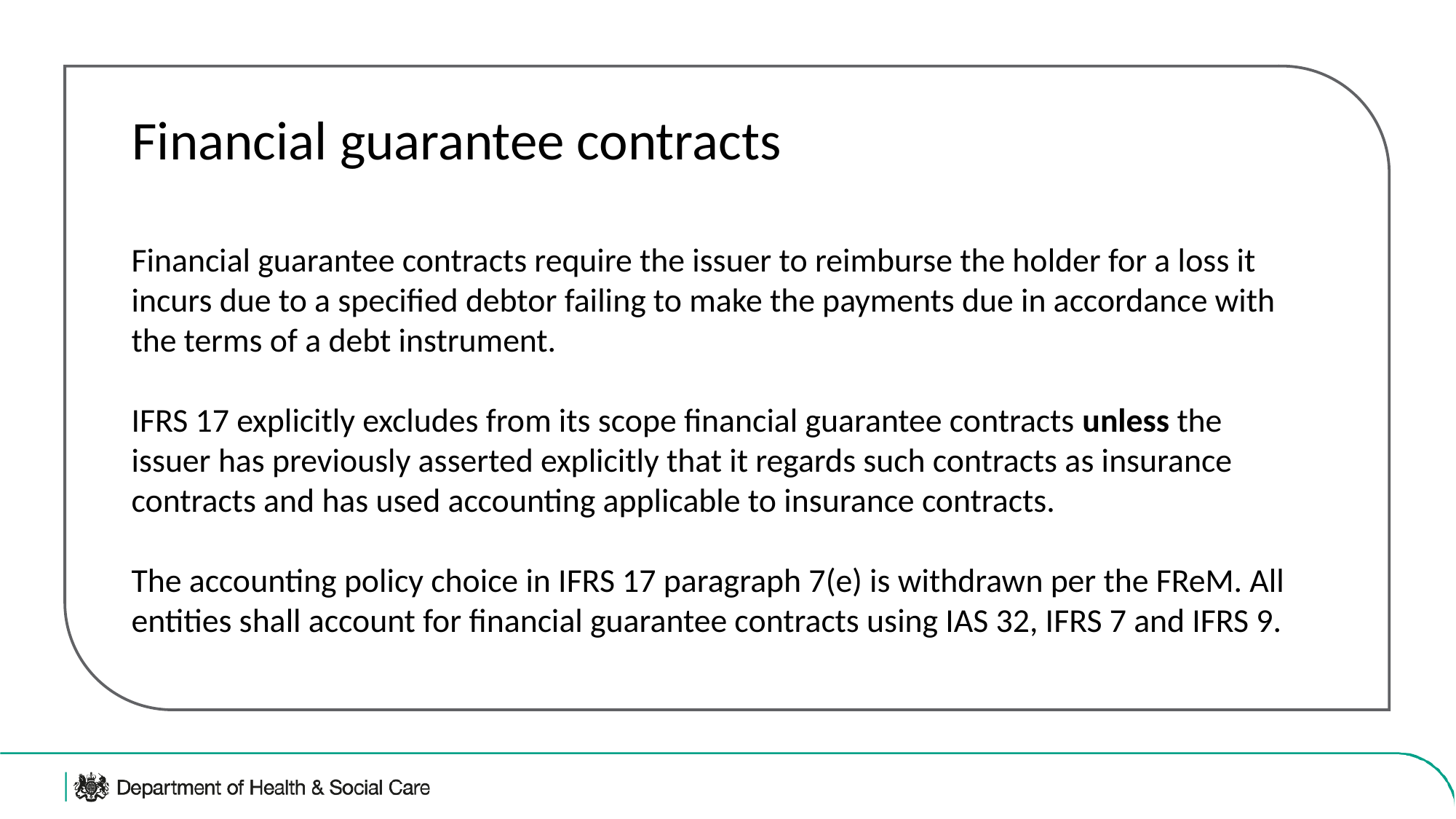

Financial guarantee contracts
Financial guarantee contracts require the issuer to reimburse the holder for a loss it incurs due to a specified debtor failing to make the payments due in accordance with the terms of a debt instrument.

IFRS 17 explicitly excludes from its scope financial guarantee contracts unless the issuer has previously asserted explicitly that it regards such contracts as insurance contracts and has used accounting applicable to insurance contracts.

The accounting policy choice in IFRS 17 paragraph 7(e) is withdrawn per the FReM. All entities shall account for financial guarantee contracts using IAS 32, IFRS 7 and IFRS 9.